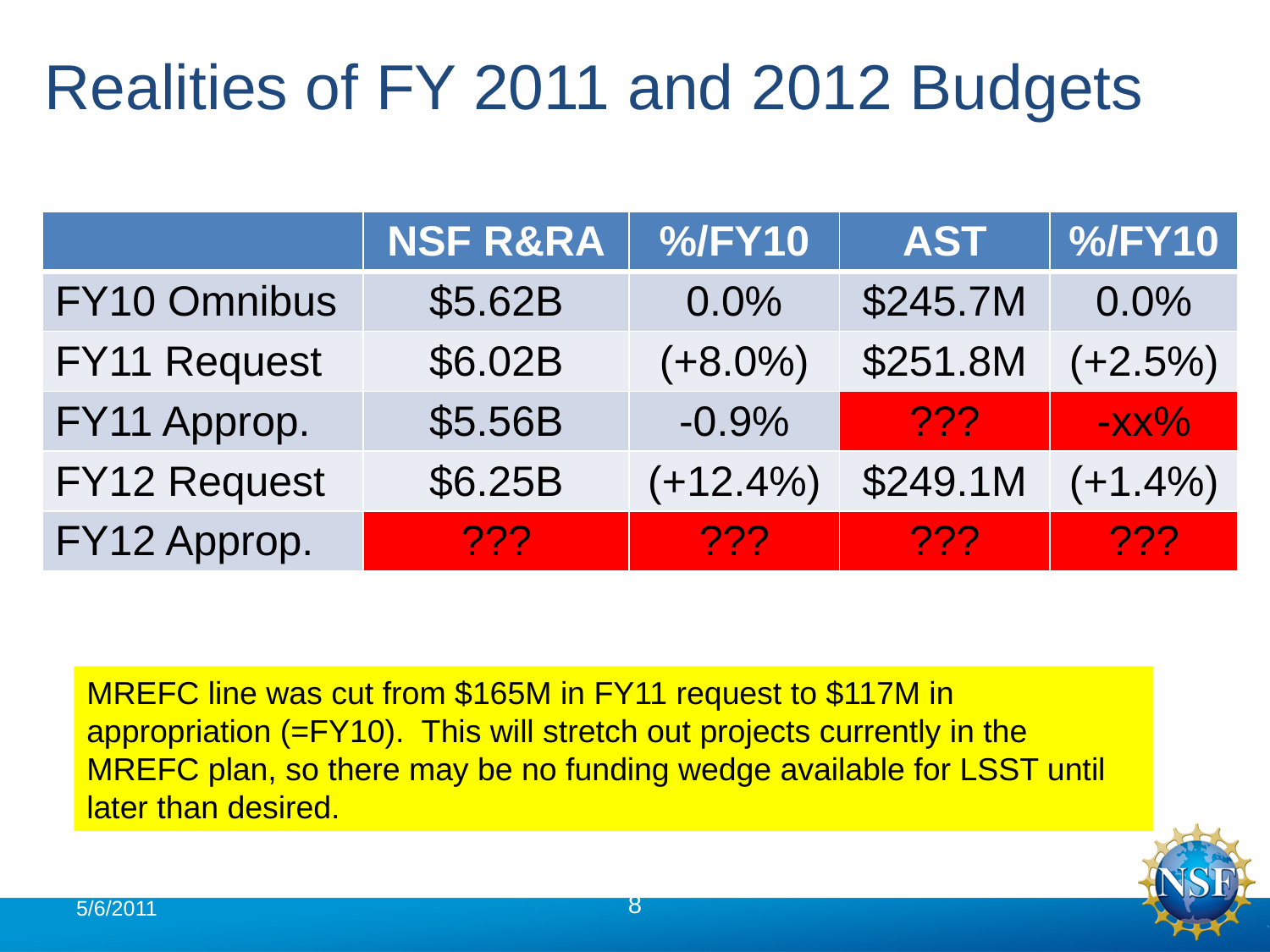

# Realities of FY 2011 and 2012 Budgets
|  | NSF R&RA | %/FY10 | AST | %/FY10 |
| --- | --- | --- | --- | --- |
| FY10 Omnibus | $5.62B | 0.0% | $245.7M | 0.0% |
| FY11 Request | $6.02B | (+8.0%) | $251.8M | (+2.5%) |
| FY11 Approp. | $5.56B | -0.9% | ??? | -xx% |
| FY12 Request | $6.25B | (+12.4%) | $249.1M | (+1.4%) |
| FY12 Approp. | ??? | ??? | ??? | ??? |
MREFC line was cut from $165M in FY11 request to $117M in appropriation (=FY10).  This will stretch out projects currently in the MREFC plan, so there may be no funding wedge available for LSST until later than desired.
5/6/2011
8